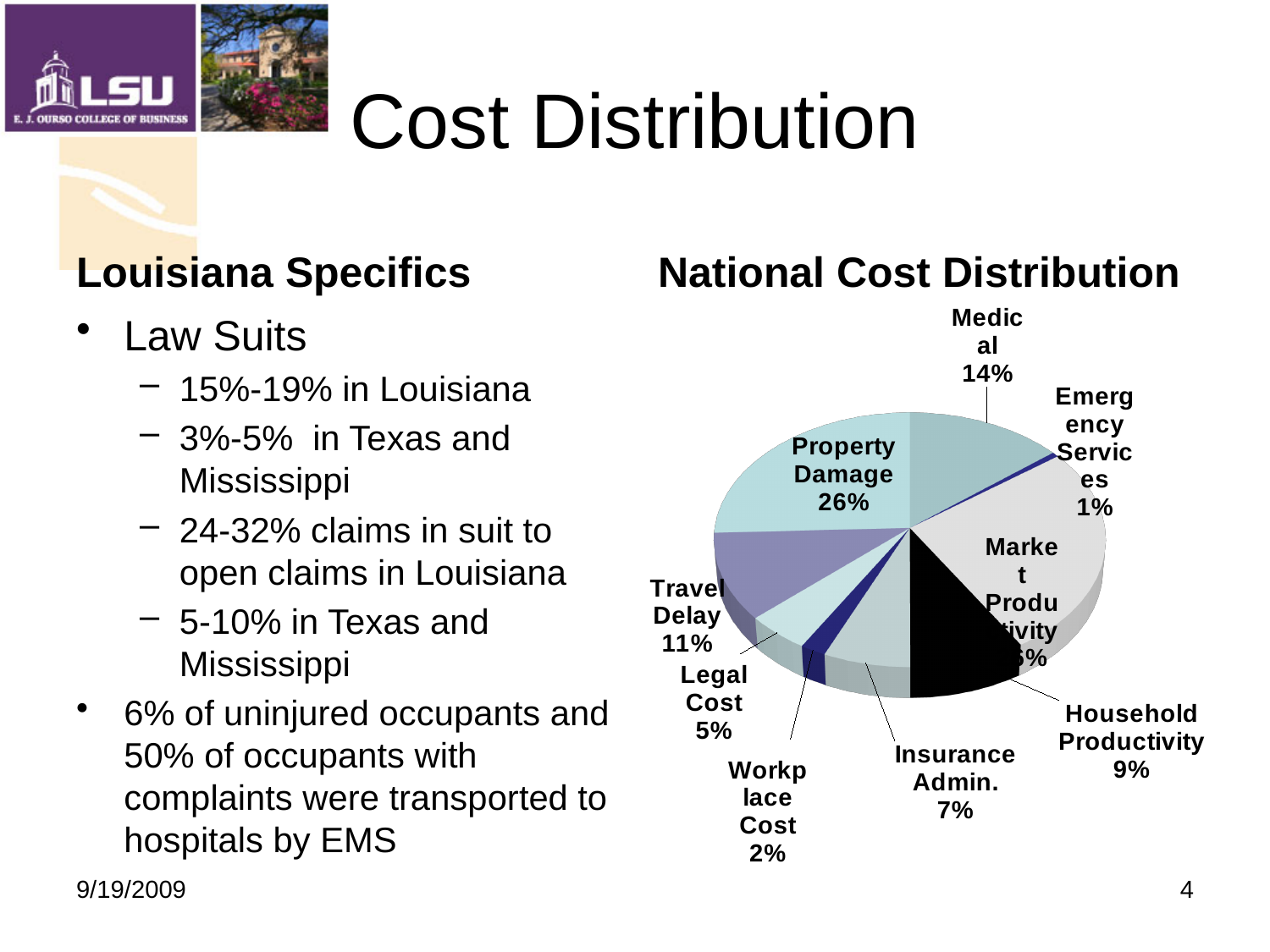

# Cost Distribution
Louisiana Specifics
National Cost Distribution

[unsupported chart]

Law Suits
15%-19% in Louisiana
3%-5%  in Texas and Mississippi
24-32% claims in suit to open claims in Louisiana
5-10% in Texas and Mississippi
6% of uninjured occupants and 50% of occupants with complaints were transported to hospitals by EMS

9/19/2009
4